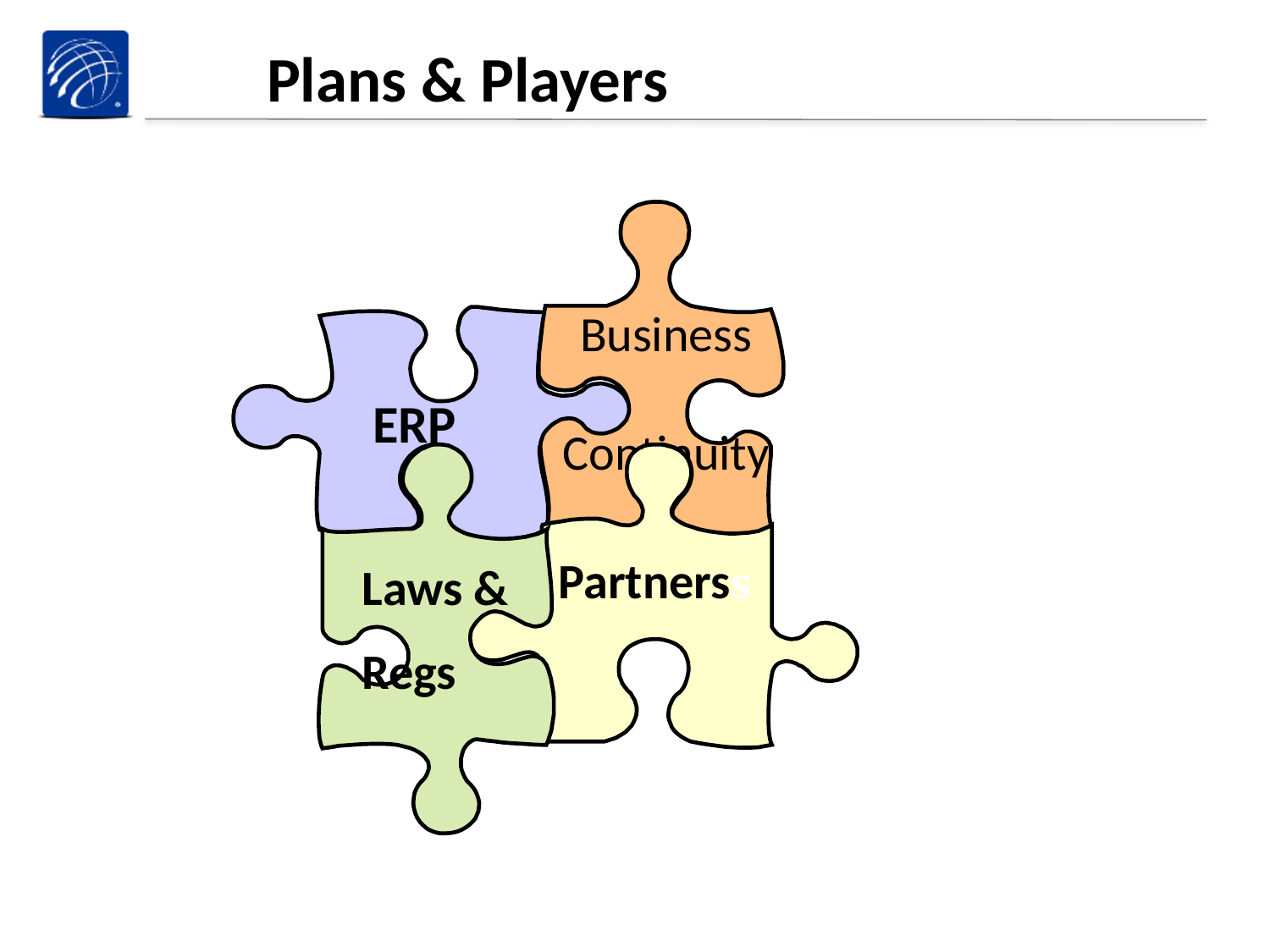

# Plans & Players

Business

Continuity

ERP

Laws &
Regs

Partnerss
Laws & Regs